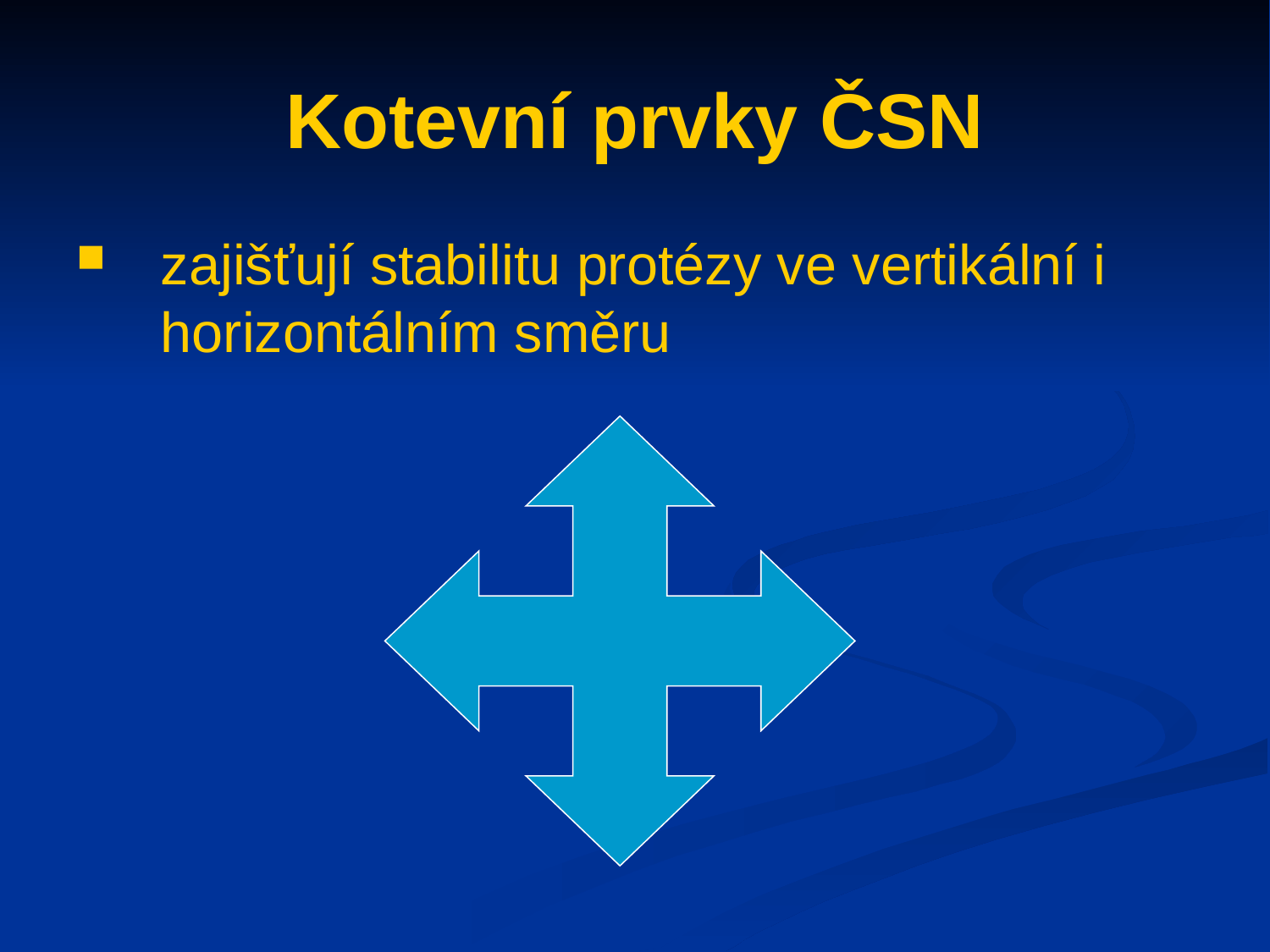

# Kotevní prvky ČSN
zajišťují stabilitu protézy ve vertikální i horizontálním směru